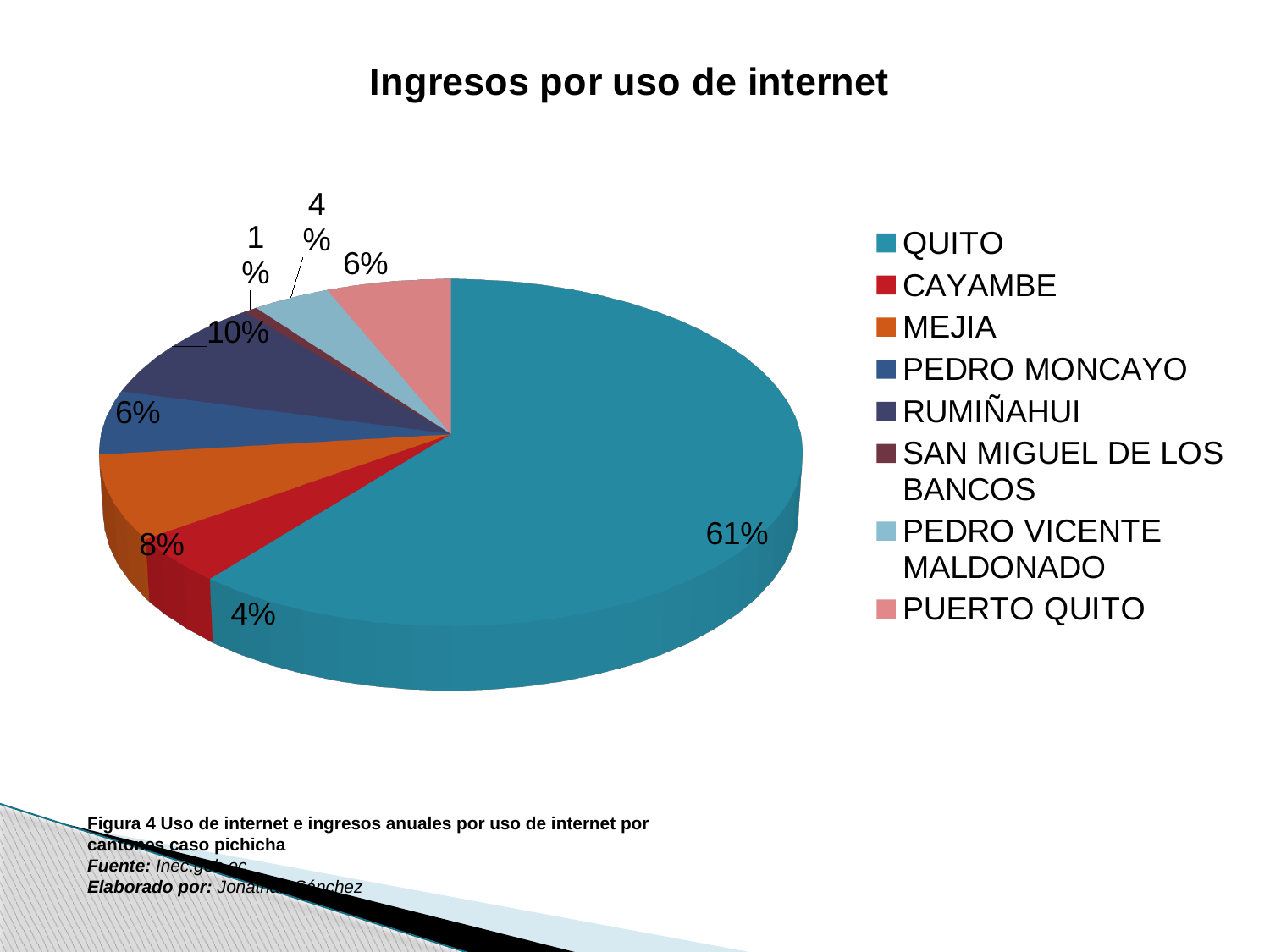

[unsupported chart]

Figura 4 Uso de internet e ingresos anuales por uso de internet por cantones caso pichicha
Fuente: Inec.gob.ec
Elaborado por: Jonathan Sánchez